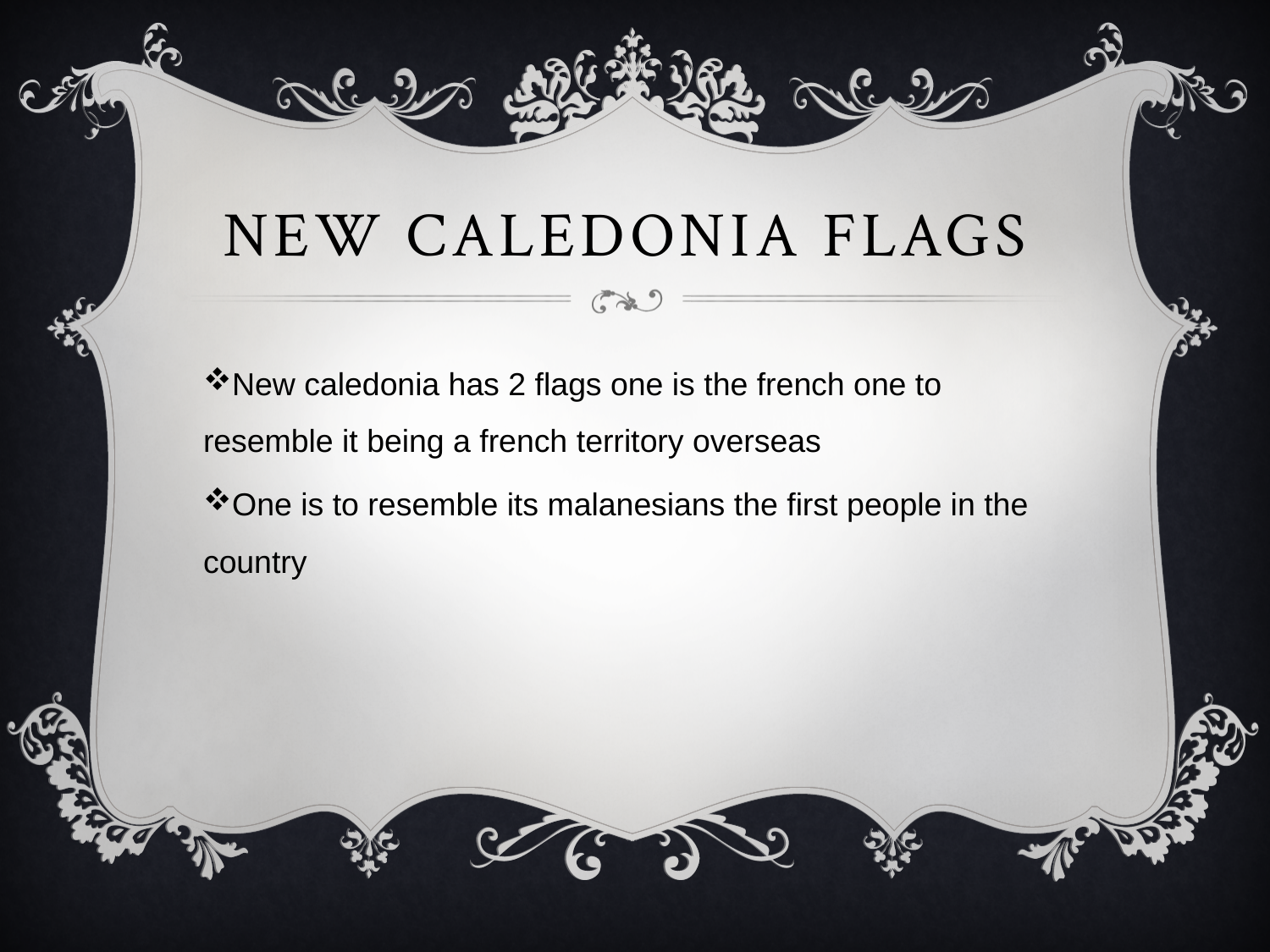

# New Caledonia Flags
New caledonia has 2 flags one is the french one to resemble it being a french territory overseas
One is to resemble its malanesians the first people in the country